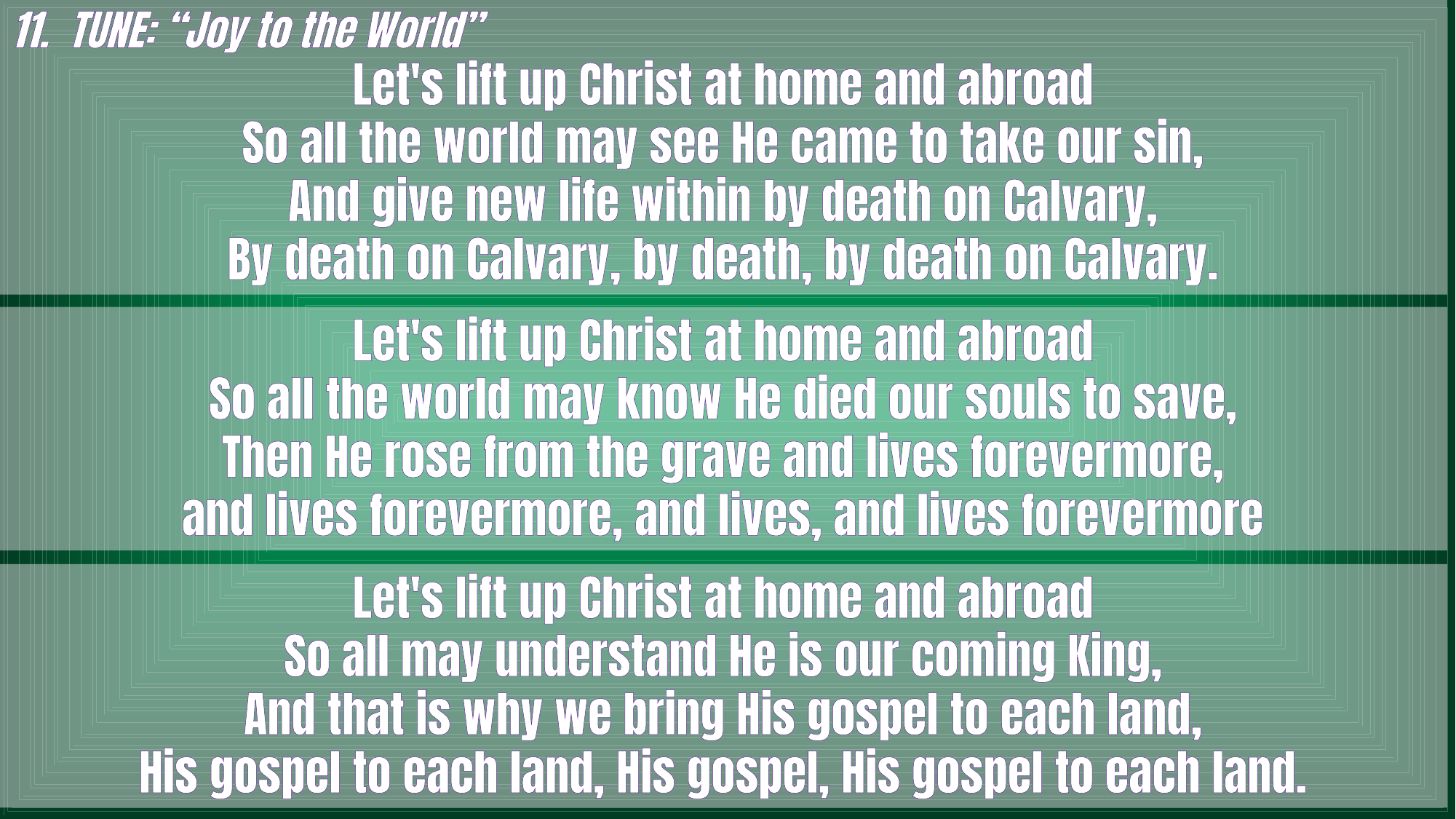

11.  TUNE: “Joy to the World”
Let's lift up Christ at home and abroad
So all the world may see He came to take our sin,
And give new life within by death on Calvary,
By death on Calvary, by death, by death on Calvary.
Let's lift up Christ at home and abroad
So all the world may know He died our souls to save,
Then He rose from the grave and lives forevermore,
and lives forevermore, and lives, and lives forevermore
Let's lift up Christ at home and abroad
So all may understand He is our coming King,
And that is why we bring His gospel to each land,
His gospel to each land, His gospel, His gospel to each land.